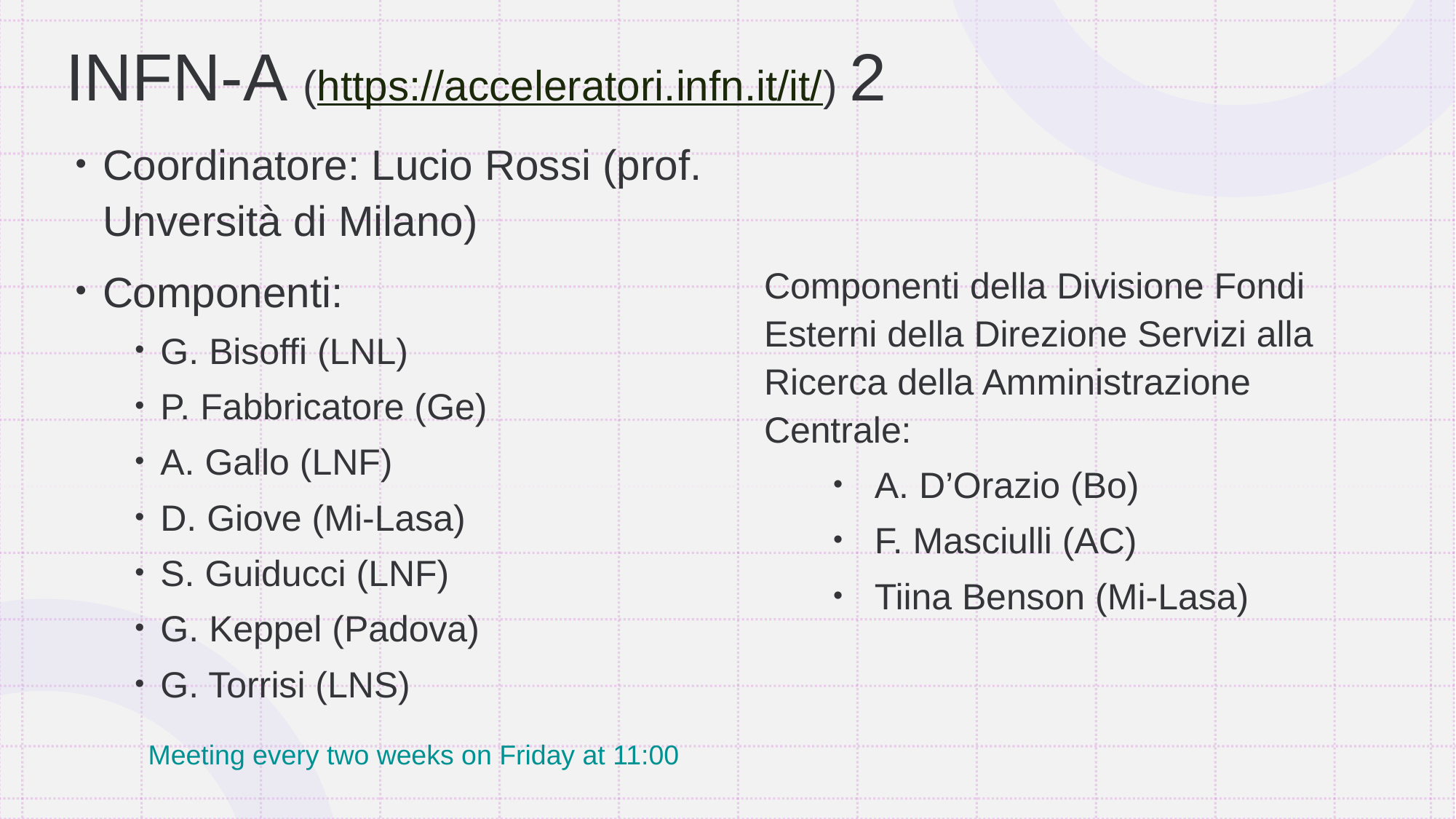

# INFN-A (https://acceleratori.infn.it/it/) 2
Coordinatore: Lucio Rossi (prof. Unversità di Milano)
Componenti:
G. Bisoffi (LNL)
P. Fabbricatore (Ge)
A. Gallo (LNF)
D. Giove (Mi-Lasa)
S. Guiducci (LNF)
G. Keppel (Padova)
G. Torrisi (LNS)

Componenti della Divisione Fondi Esterni della Direzione Servizi alla Ricerca della Amministrazione Centrale:
A. D’Orazio (Bo)
F. Masciulli (AC)
Tiina Benson (Mi-Lasa)
Meeting every two weeks on Friday at 11:00